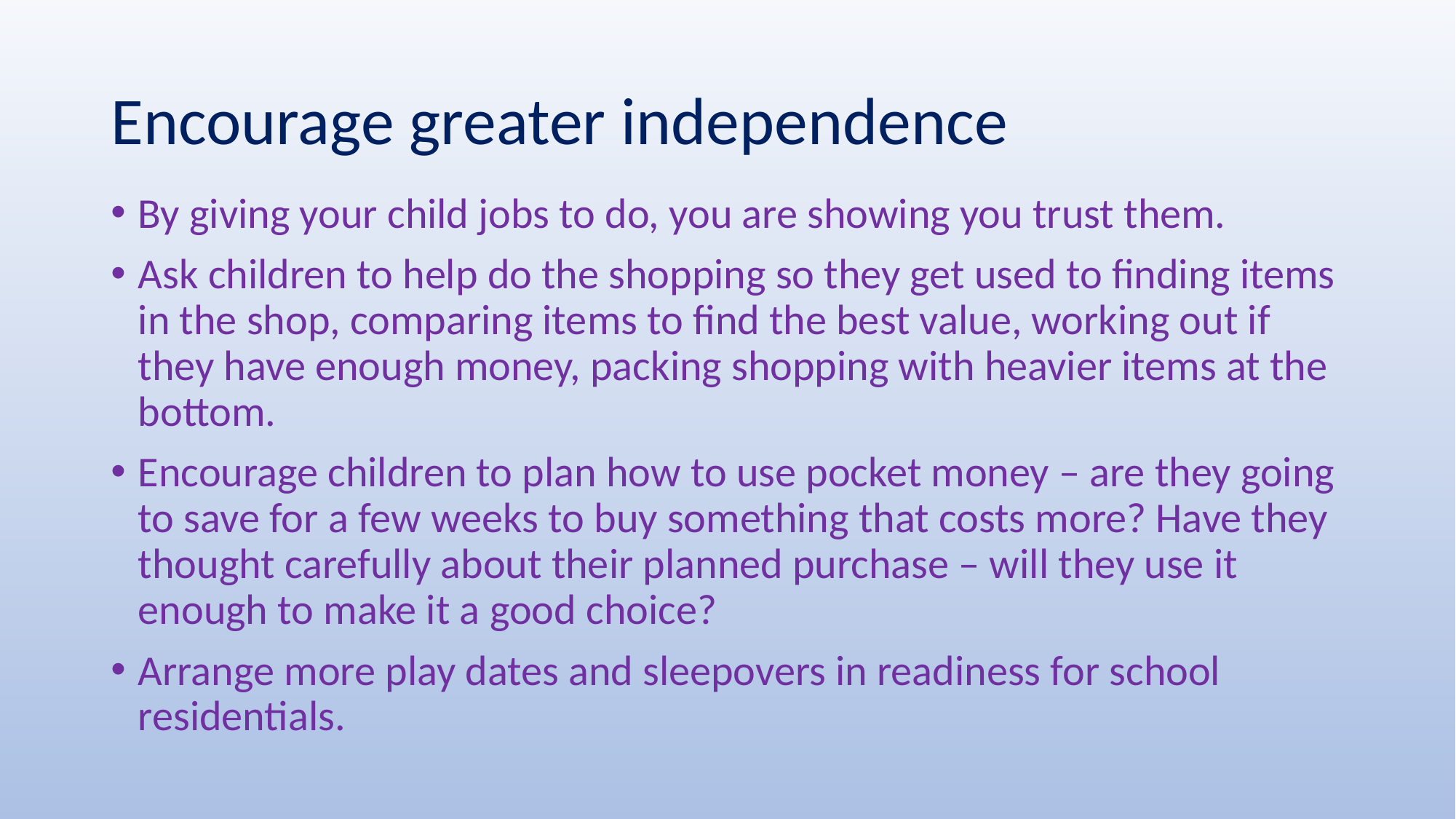

# Encourage greater independence
By giving your child jobs to do, you are showing you trust them.
Ask children to help do the shopping so they get used to finding items in the shop, comparing items to find the best value, working out if they have enough money, packing shopping with heavier items at the bottom.
Encourage children to plan how to use pocket money – are they going to save for a few weeks to buy something that costs more? Have they thought carefully about their planned purchase – will they use it enough to make it a good choice?
Arrange more play dates and sleepovers in readiness for school residentials.